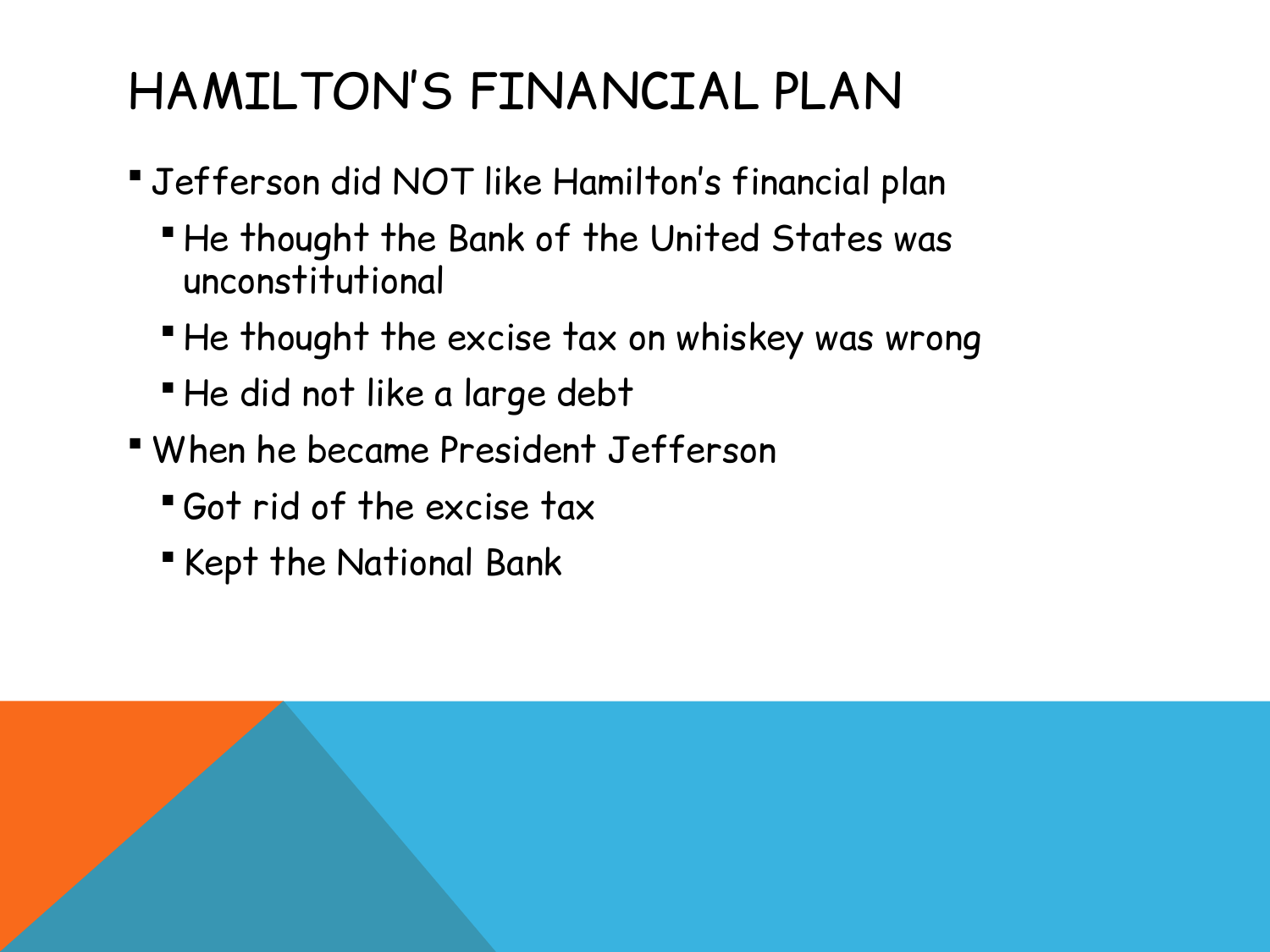

# Hamilton’s Financial Plan
Jefferson did NOT like Hamilton’s financial plan
He thought the Bank of the United States was unconstitutional
He thought the excise tax on whiskey was wrong
He did not like a large debt
When he became President Jefferson
Got rid of the excise tax
Kept the National Bank